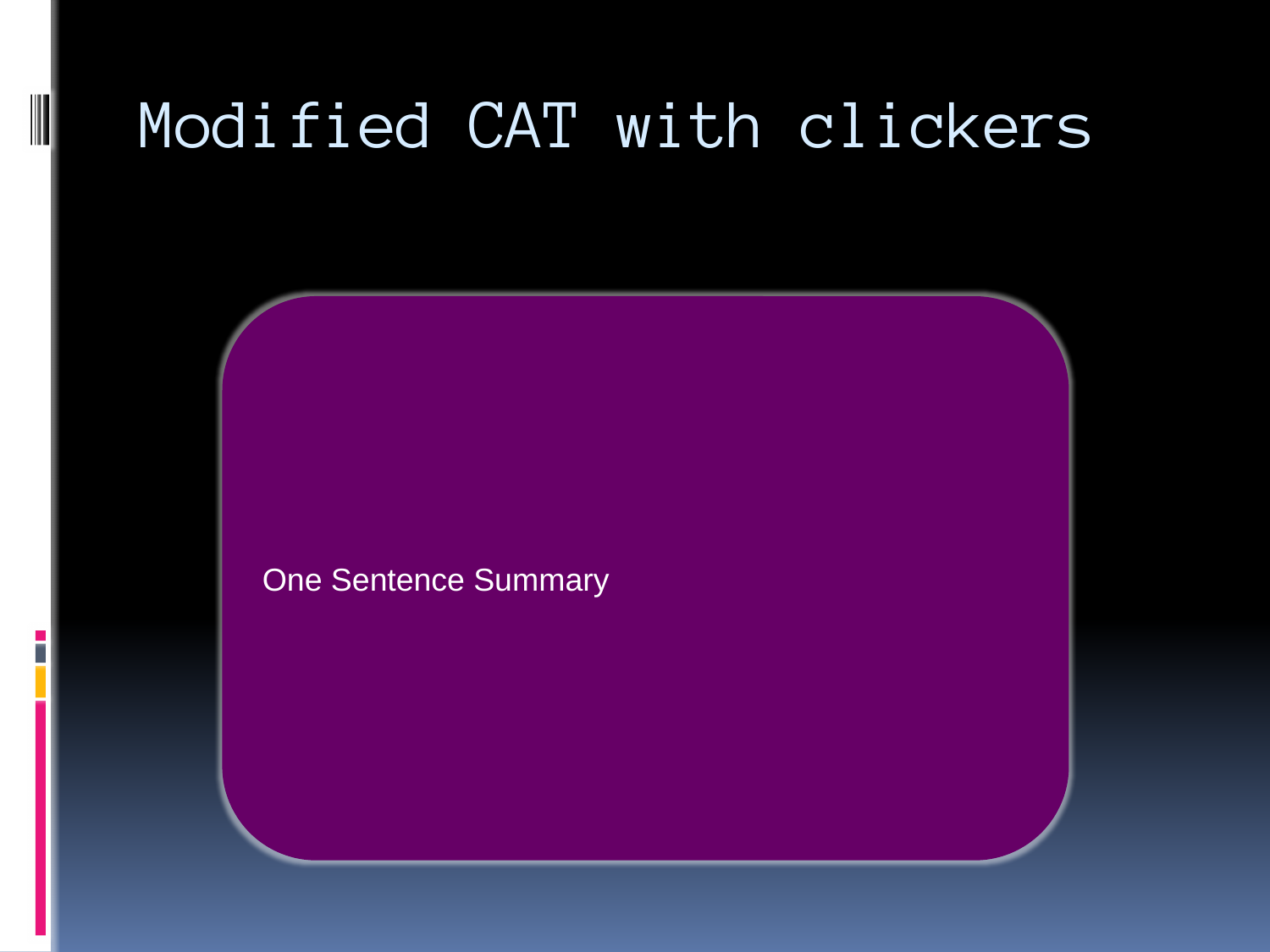

# Modified CAT with clickers
One Sentence Summary